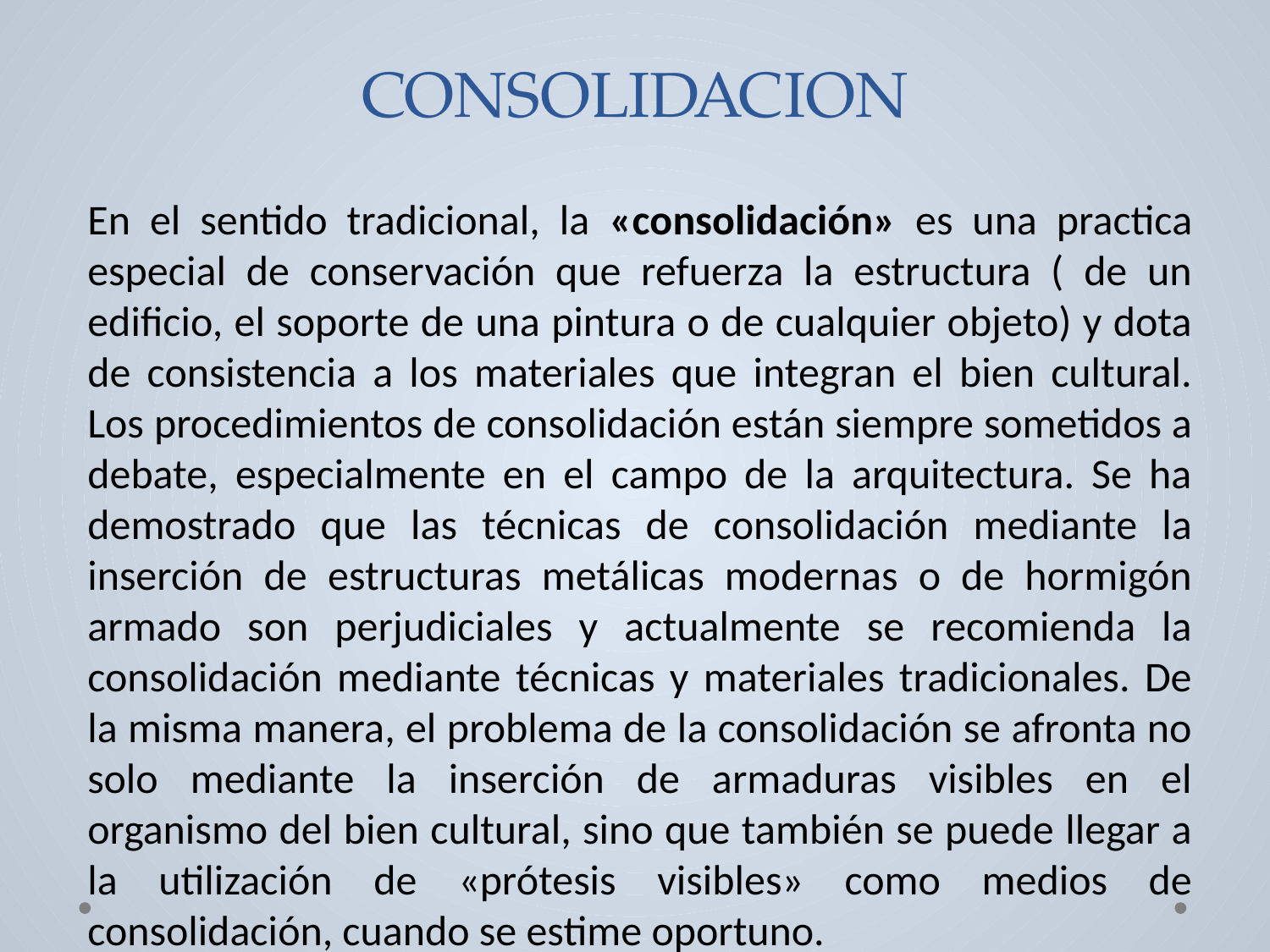

# CONSOLIDACION
En el sentido tradicional, la «consolidación» es una practica especial de conservación que refuerza la estructura ( de un edificio, el soporte de una pintura o de cualquier objeto) y dota de consistencia a los materiales que integran el bien cultural. Los procedimientos de consolidación están siempre sometidos a debate, especialmente en el campo de la arquitectura. Se ha demostrado que las técnicas de consolidación mediante la inserción de estructuras metálicas modernas o de hormigón armado son perjudiciales y actualmente se recomienda la consolidación mediante técnicas y materiales tradicionales. De la misma manera, el problema de la consolidación se afronta no solo mediante la inserción de armaduras visibles en el organismo del bien cultural, sino que también se puede llegar a la utilización de «prótesis visibles» como medios de consolidación, cuando se estime oportuno.